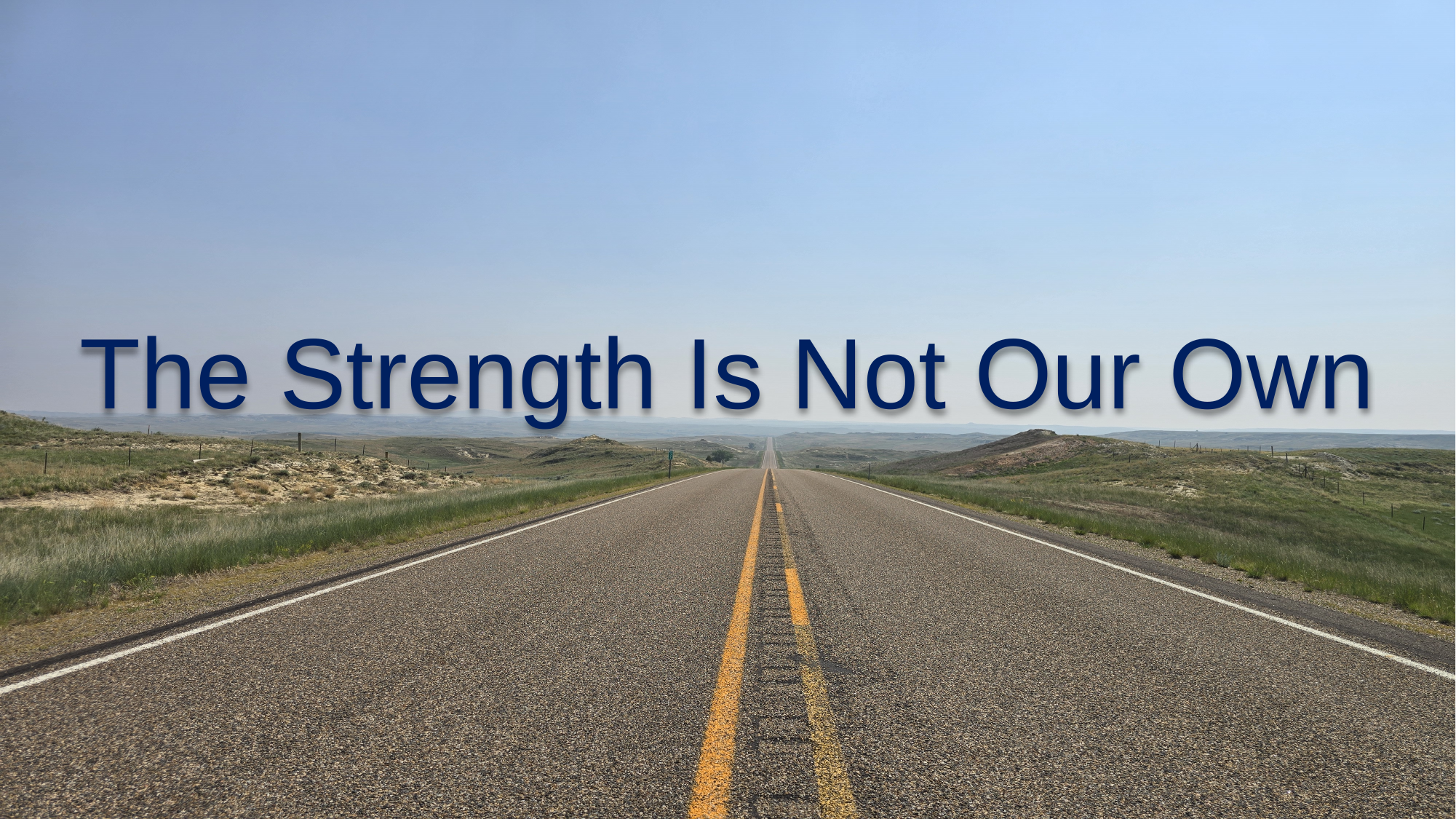

# The Strength Is Not Our Own